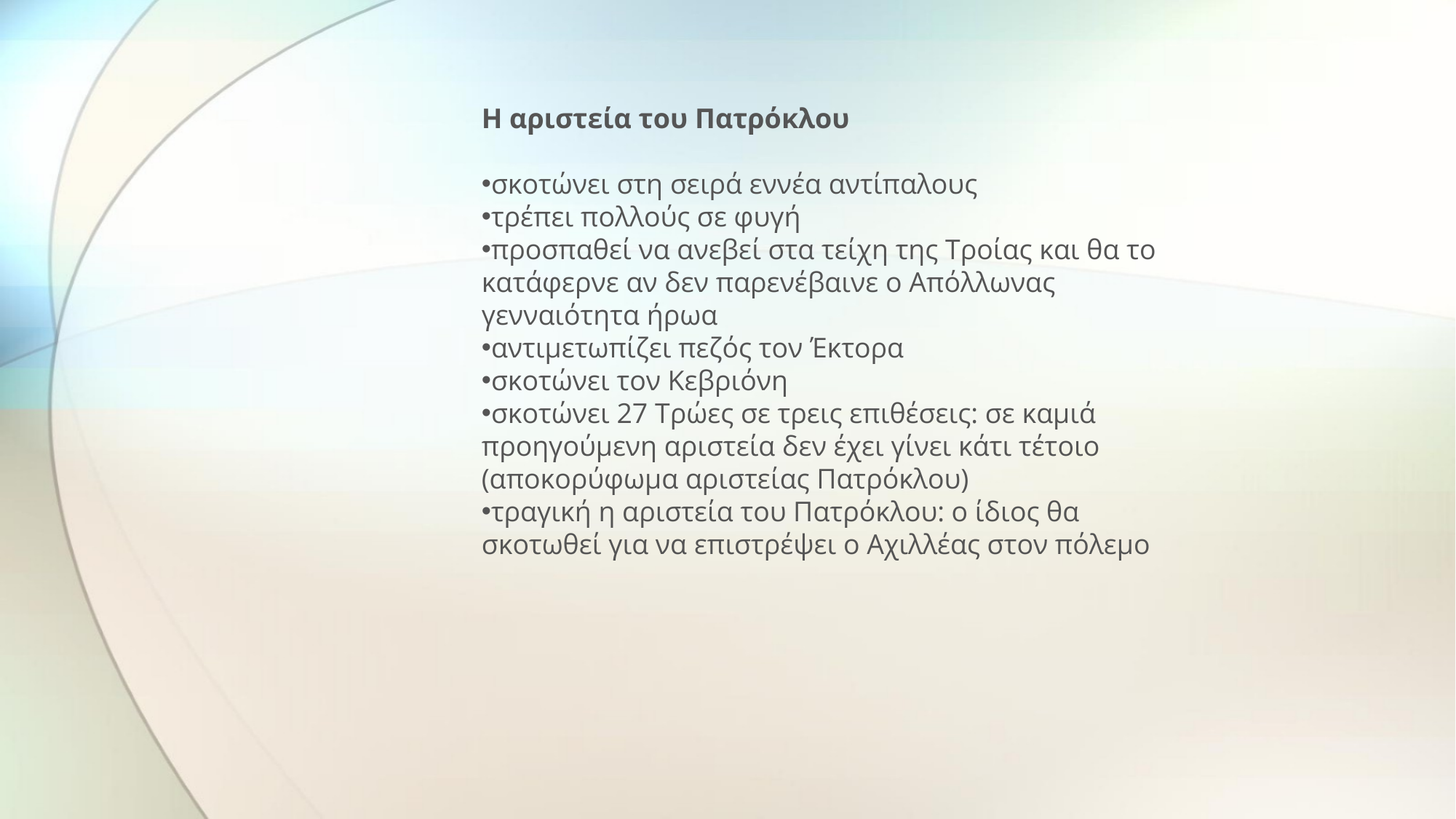

Η αριστεία του Πατρόκλου

σκοτώνει στη σειρά εννέα αντίπαλους
τρέπει πολλούς σε φυγή
προσπαθεί να ανεβεί στα τείχη της Τροίας και θα το κατάφερνε αν δεν παρενέβαινε ο Απόλλωνας  γενναιότητα ήρωα
αντιμετωπίζει πεζός τον Έκτορα
σκοτώνει τον Κεβριόνη
σκοτώνει 27 Τρώες σε τρεις επιθέσεις: σε καμιά προηγούμενη αριστεία δεν έχει γίνει κάτι τέτοιο (αποκορύφωμα αριστείας Πατρόκλου)
τραγική η αριστεία του Πατρόκλου: ο ίδιος θα σκοτωθεί για να επιστρέψει ο Αχιλλέας στον πόλεμο